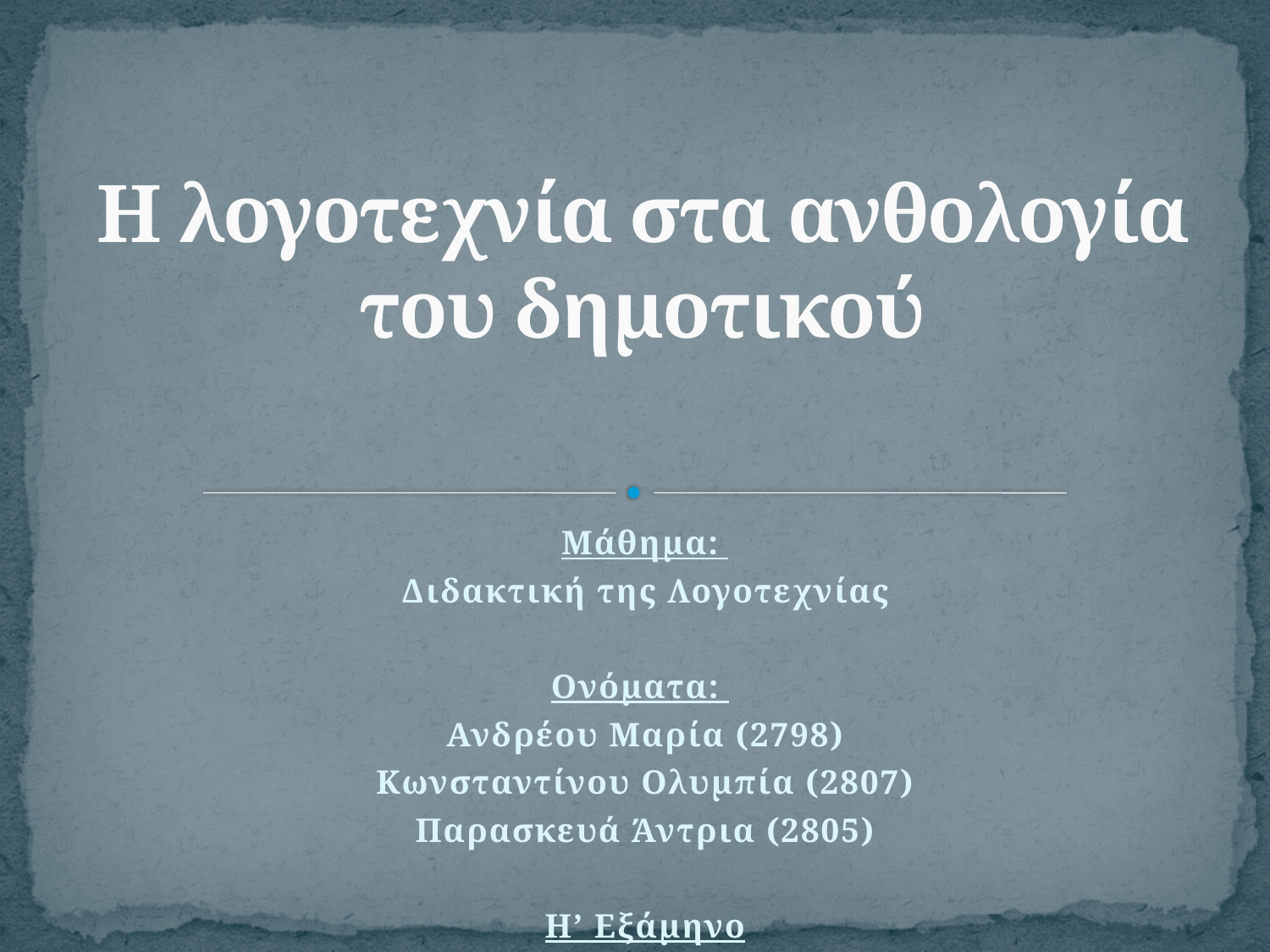

# Η λογοτεχνία στα ανθολογία του δημοτικού
Μάθημα:
Διδακτική της Λογοτεχνίας

Ονόματα:
Ανδρέου Μαρία (2798)
Κωνσταντίνου Ολυμπία (2807)
Παρασκευά Άντρια (2805)

Η’ Εξάμηνο